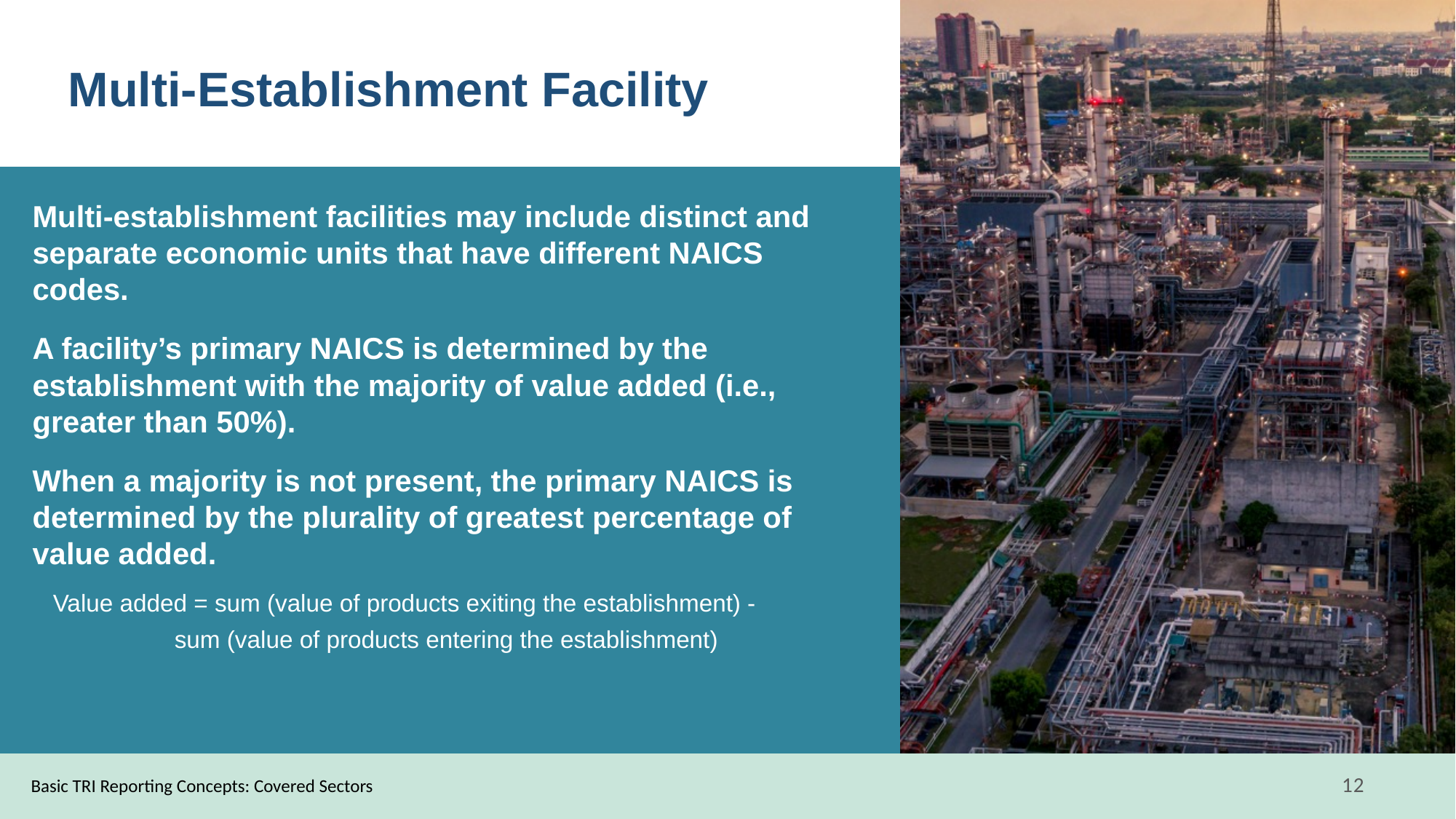

# Multi-Establishment Facility
Multi-establishment facilities may include distinct and separate economic units that have different NAICS codes.
A facility’s primary NAICS is determined by the establishment with the majority of value added (i.e., greater than 50%).
When a majority is not present, the primary NAICS is determined by the plurality of greatest percentage of value added.
Value added = sum (value of products exiting the establishment) -
             sum (value of products entering the establishment)
Basic TRI Reporting Concepts: Covered Sectors